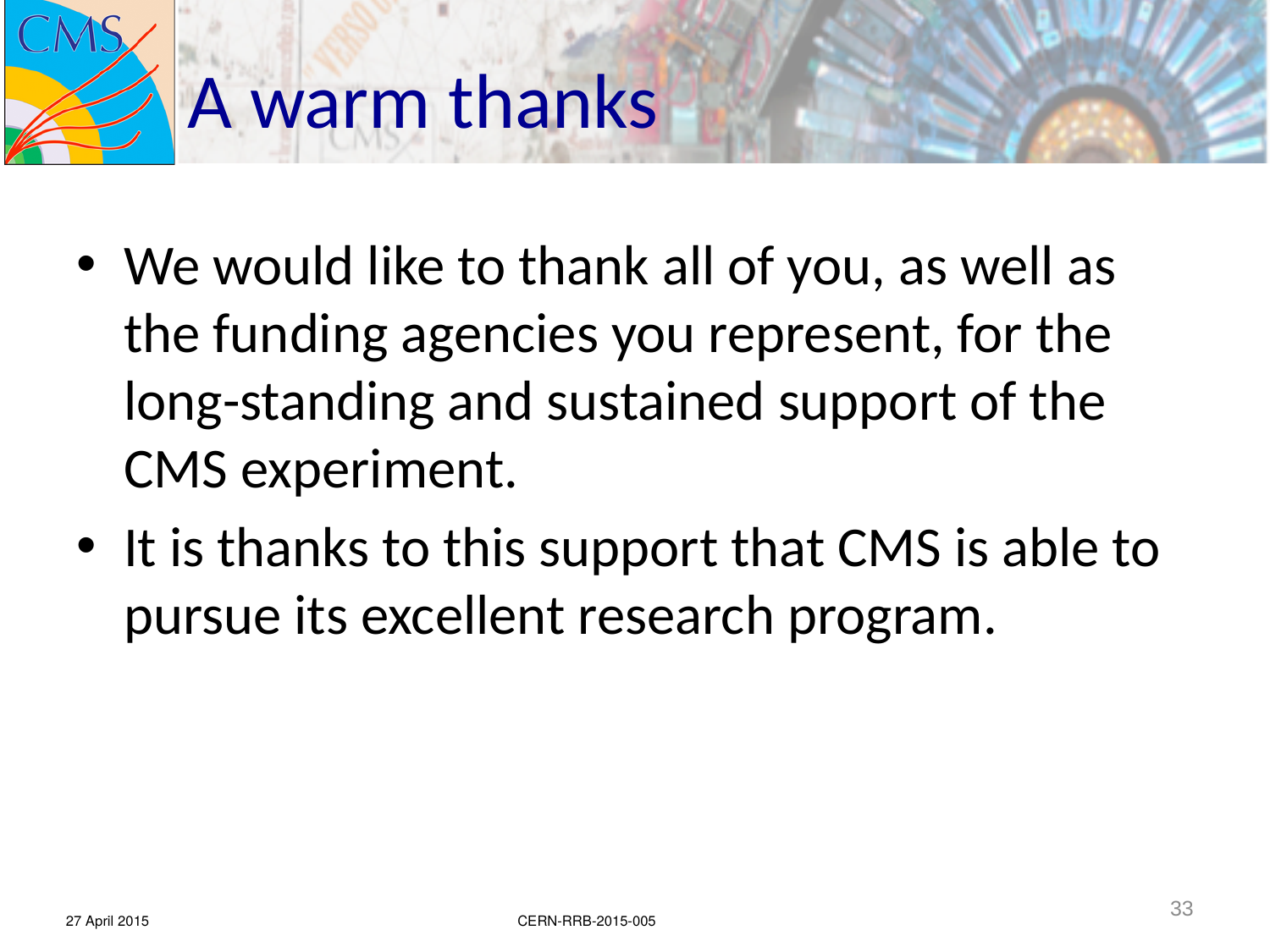

# A warm thanks
We would like to thank all of you, as well as the funding agencies you represent, for the long-standing and sustained support of the CMS experiment.
It is thanks to this support that CMS is able to pursue its excellent research program.
33
27 April 2015
CERN-RRB-2015-005